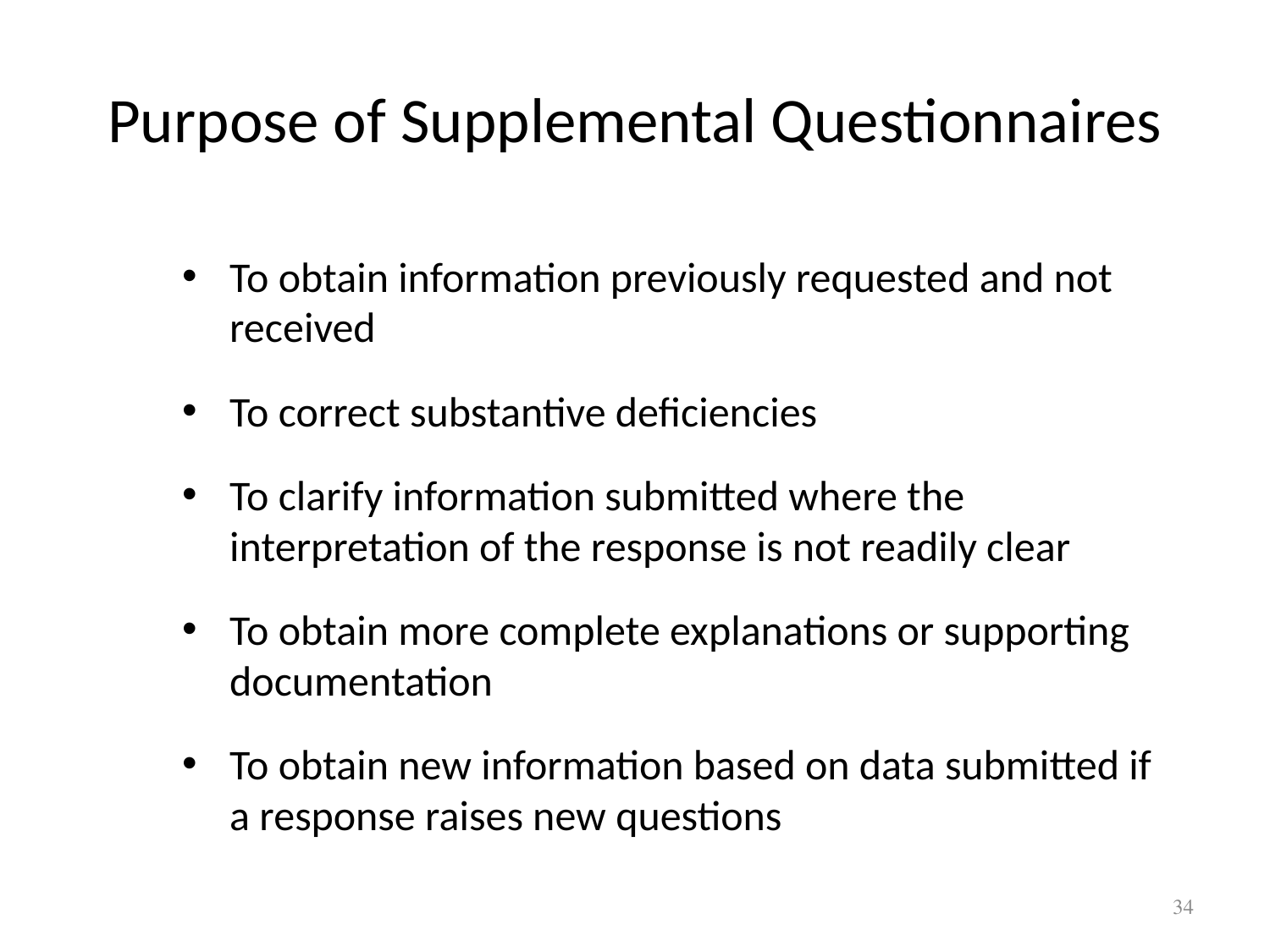

# Purpose of Supplemental Questionnaires
To obtain information previously requested and not received

To correct substantive deficiencies

To clarify information submitted where the interpretation of the response is not readily clear

To obtain more complete explanations or supporting documentation

To obtain new information based on data submitted if a response raises new questions
34